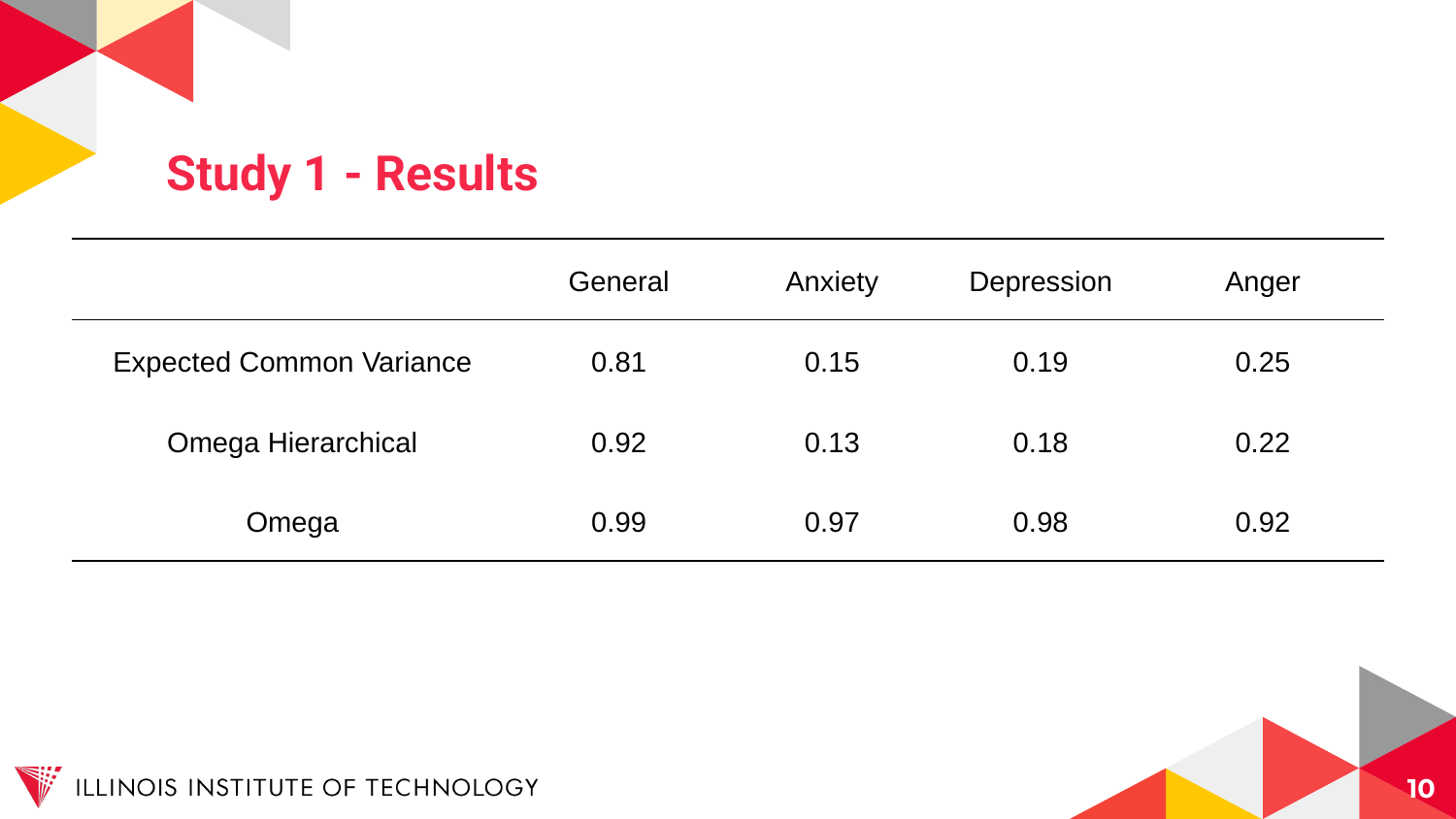

# Study 1 - Results
|  | General | Anxiety | Depression | Anger |
| --- | --- | --- | --- | --- |
| Expected Common Variance | 0.81 | 0.15 | 0.19 | 0.25 |
| Omega Hierarchical | 0.92 | 0.13 | 0.18 | 0.22 |
| Omega | 0.99 | 0.97 | 0.98 | 0.92 |
10